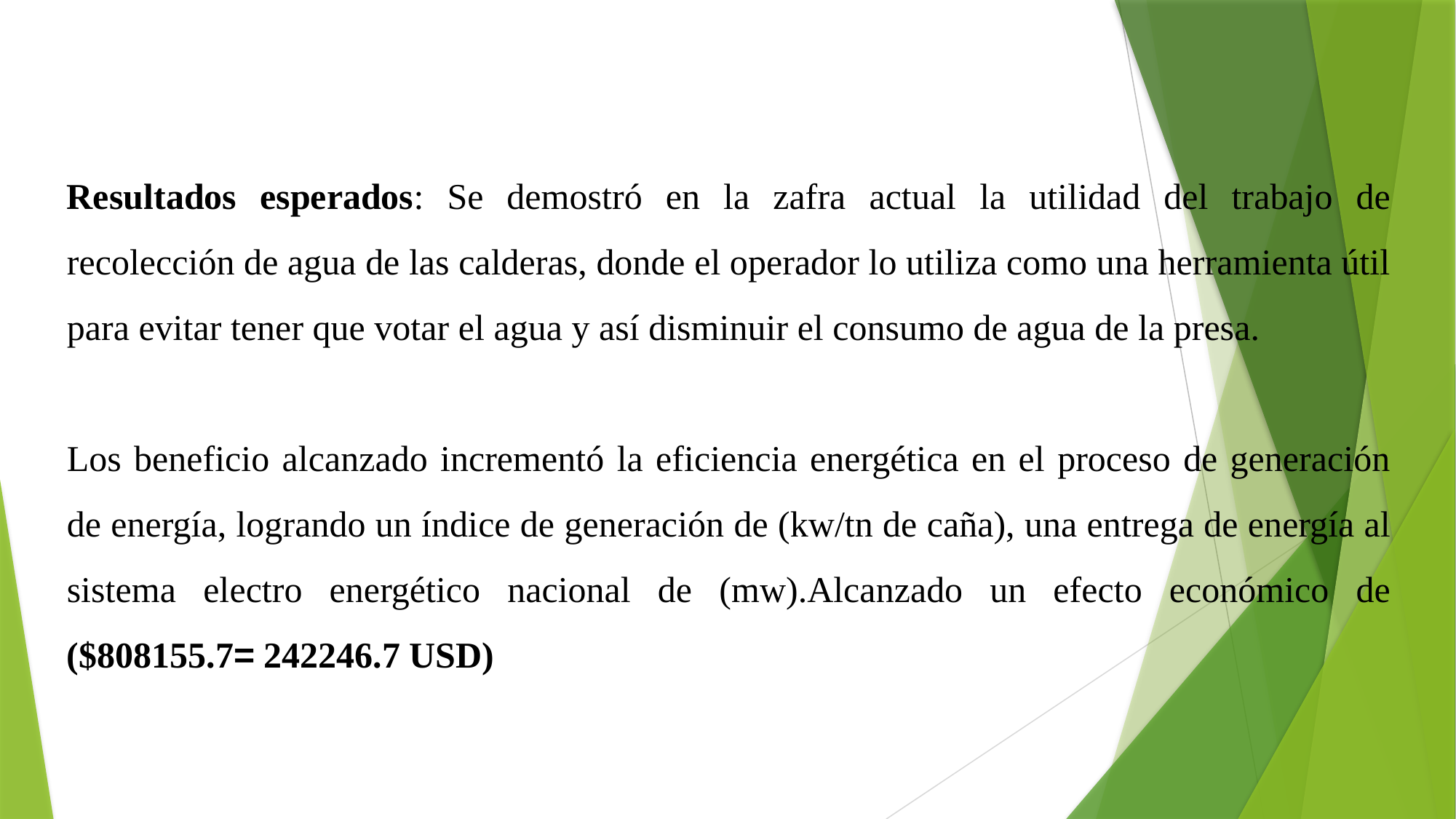

Resultados esperados: Se demostró en la zafra actual la utilidad del trabajo de recolección de agua de las calderas, donde el operador lo utiliza como una herramienta útil para evitar tener que votar el agua y así disminuir el consumo de agua de la presa.

Los beneficio alcanzado incrementó la eficiencia energética en el proceso de generación de energía, logrando un índice de generación de (kw/tn de caña), una entrega de energía al sistema electro energético nacional de (mw).Alcanzado un efecto económico de ($808155.7= 242246.7 USD)